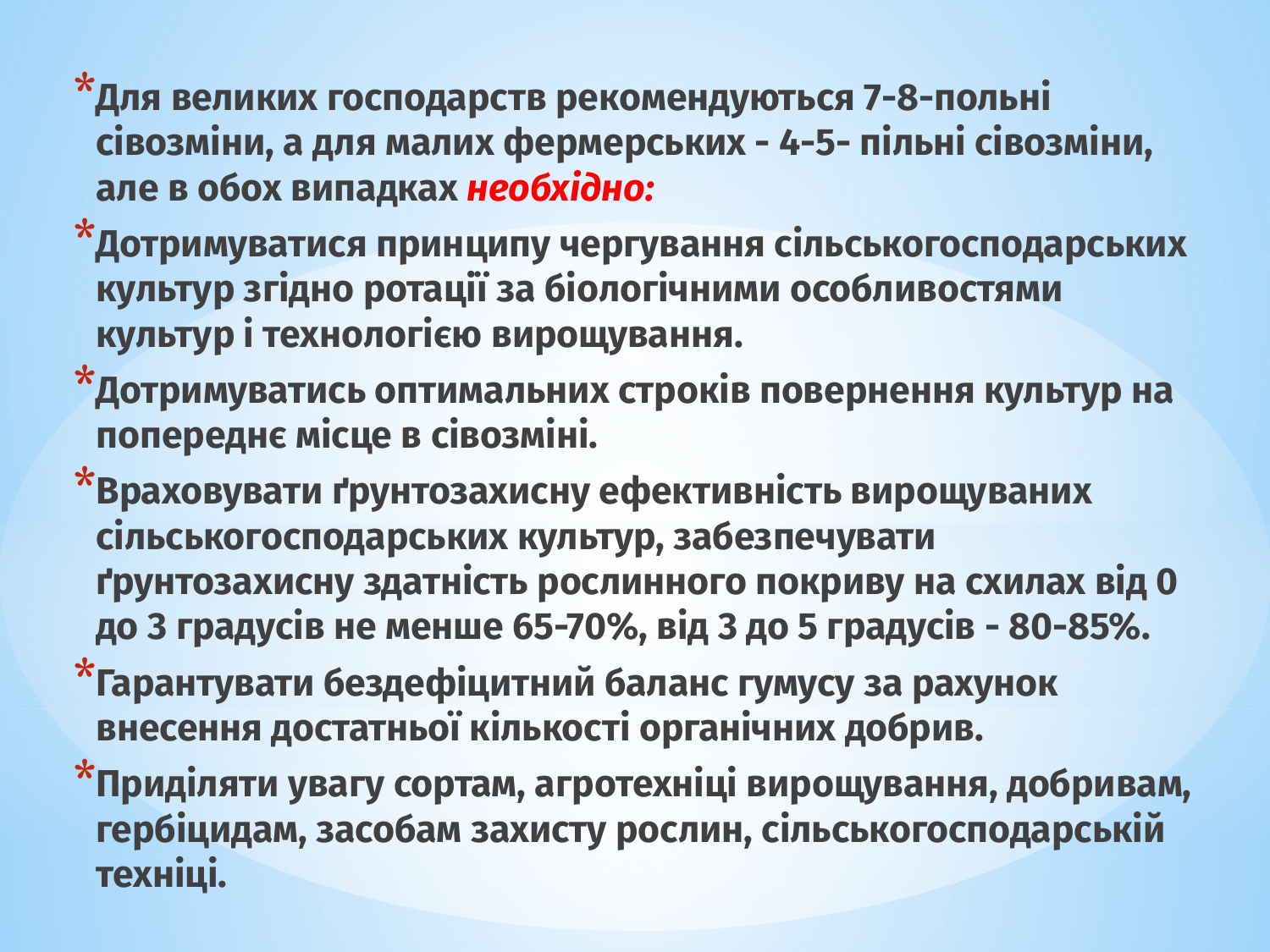

Для великих господарств рекомендуються 7-8-польні сівозміни, а для малих фермерських - 4-5- пільні сівозміни, але в обох випадках необхідно:
Дотримуватися принципу чергування сільськогосподарських культур згідно ротації за біологічними особливостями культур і технологією вирощування.
Дотримуватись оптимальних строків повернення культур на попереднє місце в сівозміні.
Враховувати ґрунтозахисну ефективність вирощуваних сільськогосподарських культур, забезпечувати ґрунтозахисну здатність рослинного покриву на схилах від 0 до 3 градусів не менше 65-70%, від 3 до 5 градусів - 80-85%.
Гарантувати бездефіцитний баланс гумусу за рахунок внесення достатньої кількості органічних добрив.
Приділяти увагу сортам, агротехніці вирощування, добривам, гербіцидам, засобам захисту рослин, сільськогосподарській техніці.